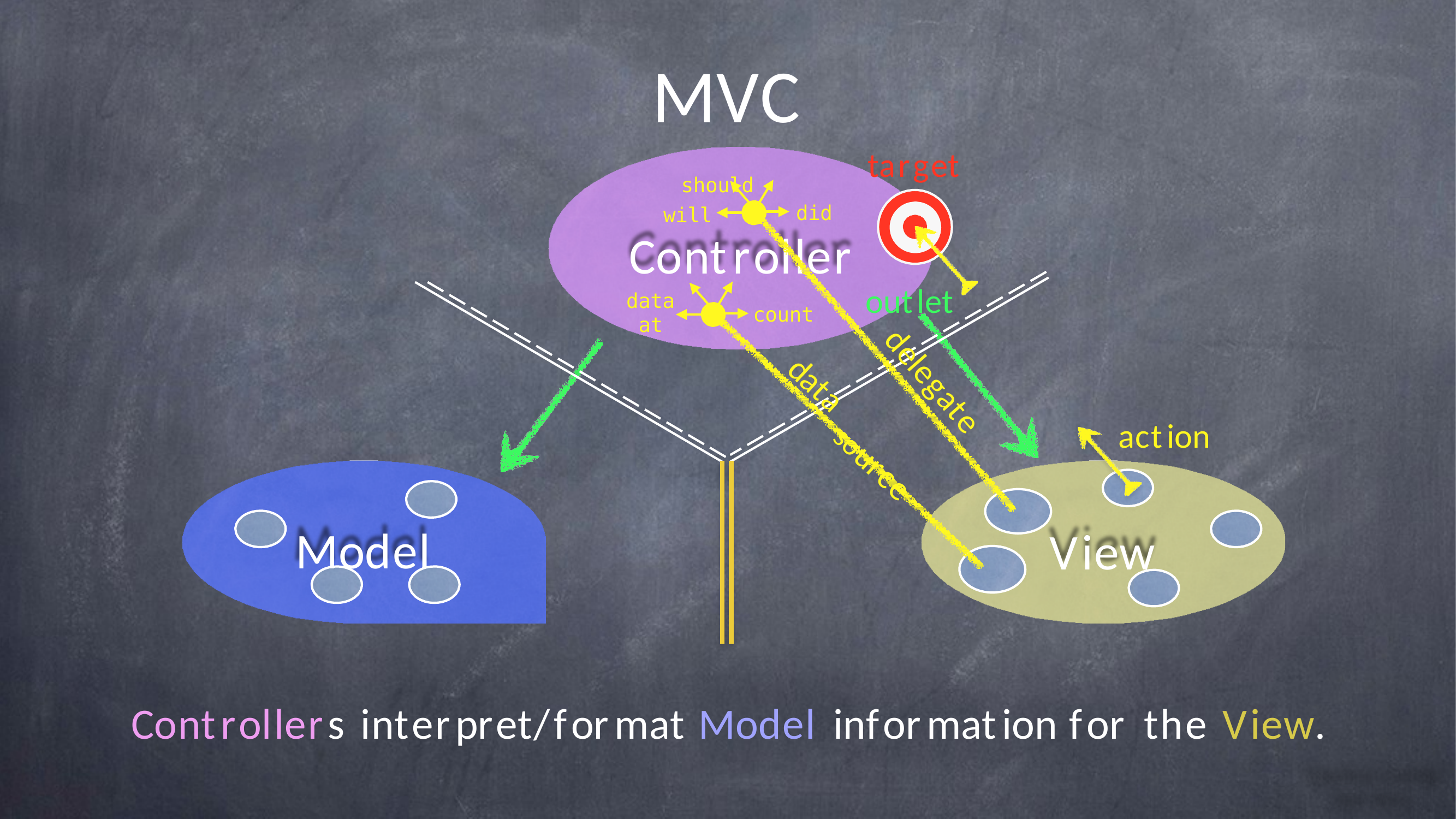

MVC
should
target

did

will

Controller

outlet

data at

count

delegate
data
action

source

Model
View

Controllers	interpret/format	Model	information	for	the View.